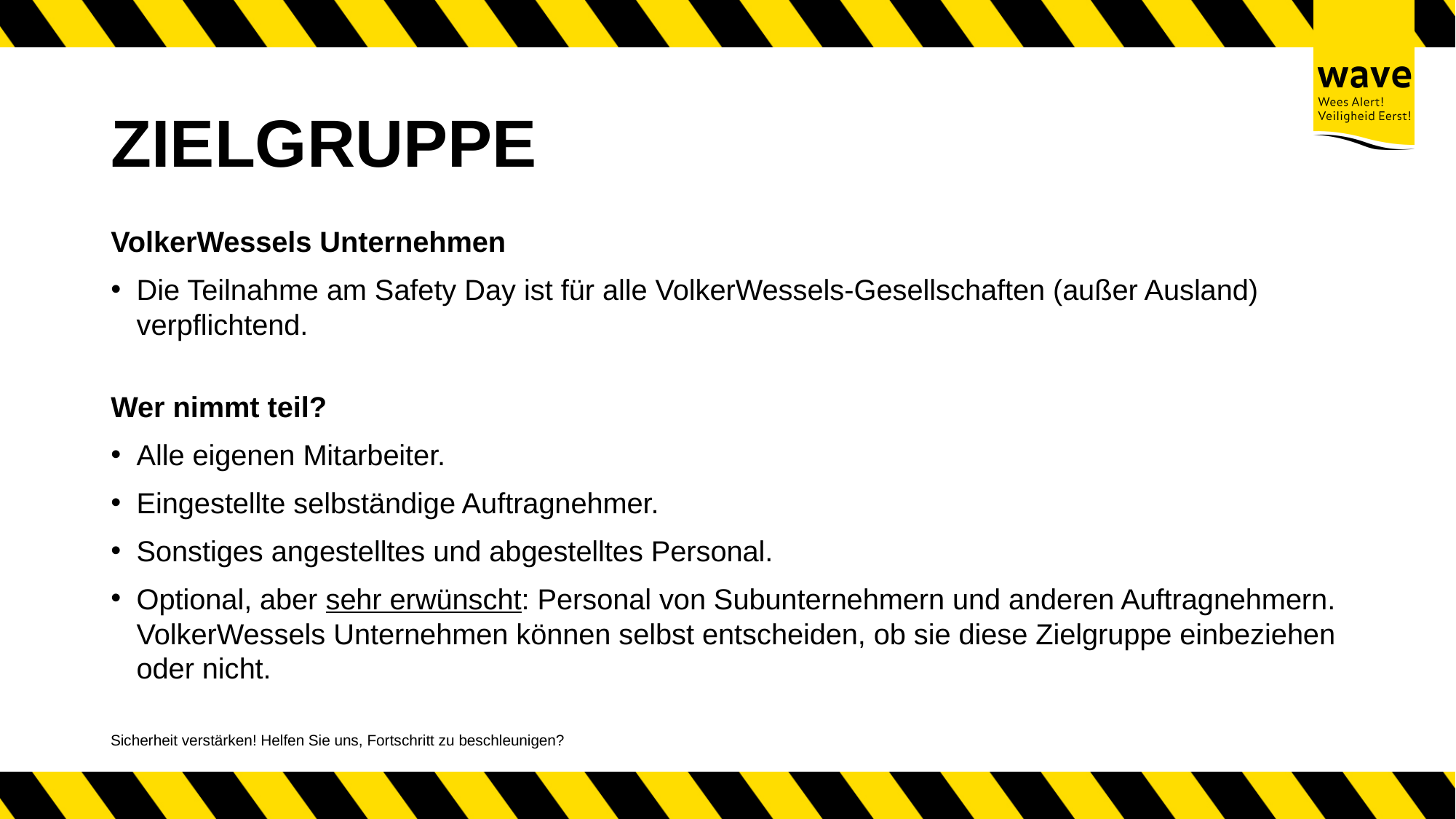

# ZIELGRUPPE
VolkerWessels Unternehmen
Die Teilnahme am Safety Day ist für alle VolkerWessels-Gesellschaften (außer Ausland) verpflichtend.
Wer nimmt teil?
Alle eigenen Mitarbeiter.
Eingestellte selbständige Auftragnehmer.
Sonstiges angestelltes und abgestelltes Personal.
Optional, aber sehr erwünscht: Personal von Subunternehmern und anderen Auftragnehmern.
VolkerWessels Unternehmen können selbst entscheiden, ob sie diese Zielgruppe einbeziehen oder nicht.

Sicherheit verstärken! Helfen Sie uns, Fortschritt zu beschleunigen?